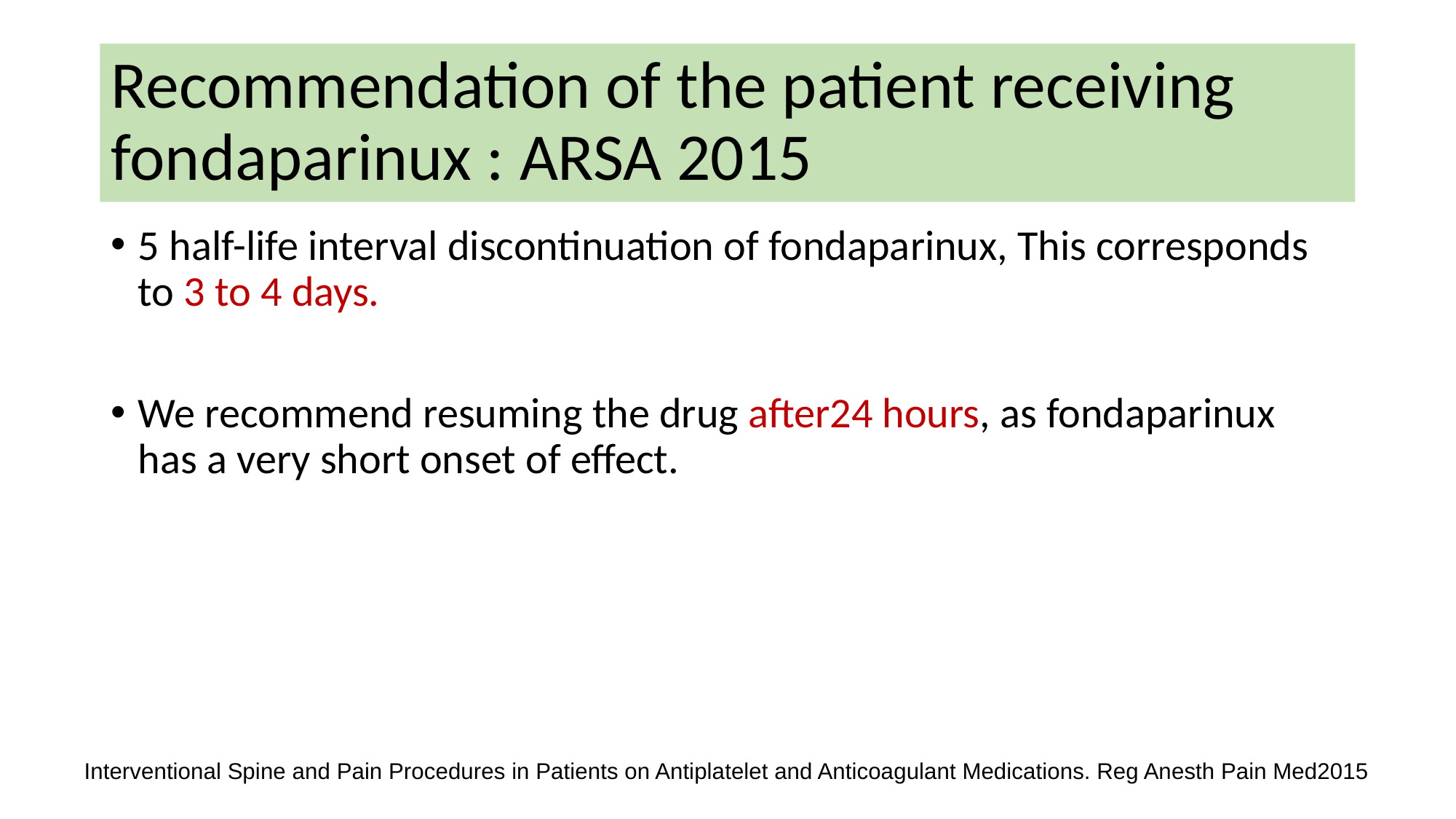

# Recommendation of the patient receiving fondaparinux : ARSA 2015
5 half-life interval discontinuation of fondaparinux, This corresponds to 3 to 4 days.

We recommend resuming the drug after24 hours, as fondaparinux has a very short onset of effect.
Interventional Spine and Pain Procedures in Patients on Antiplatelet and Anticoagulant Medications. Reg Anesth Pain Med2015